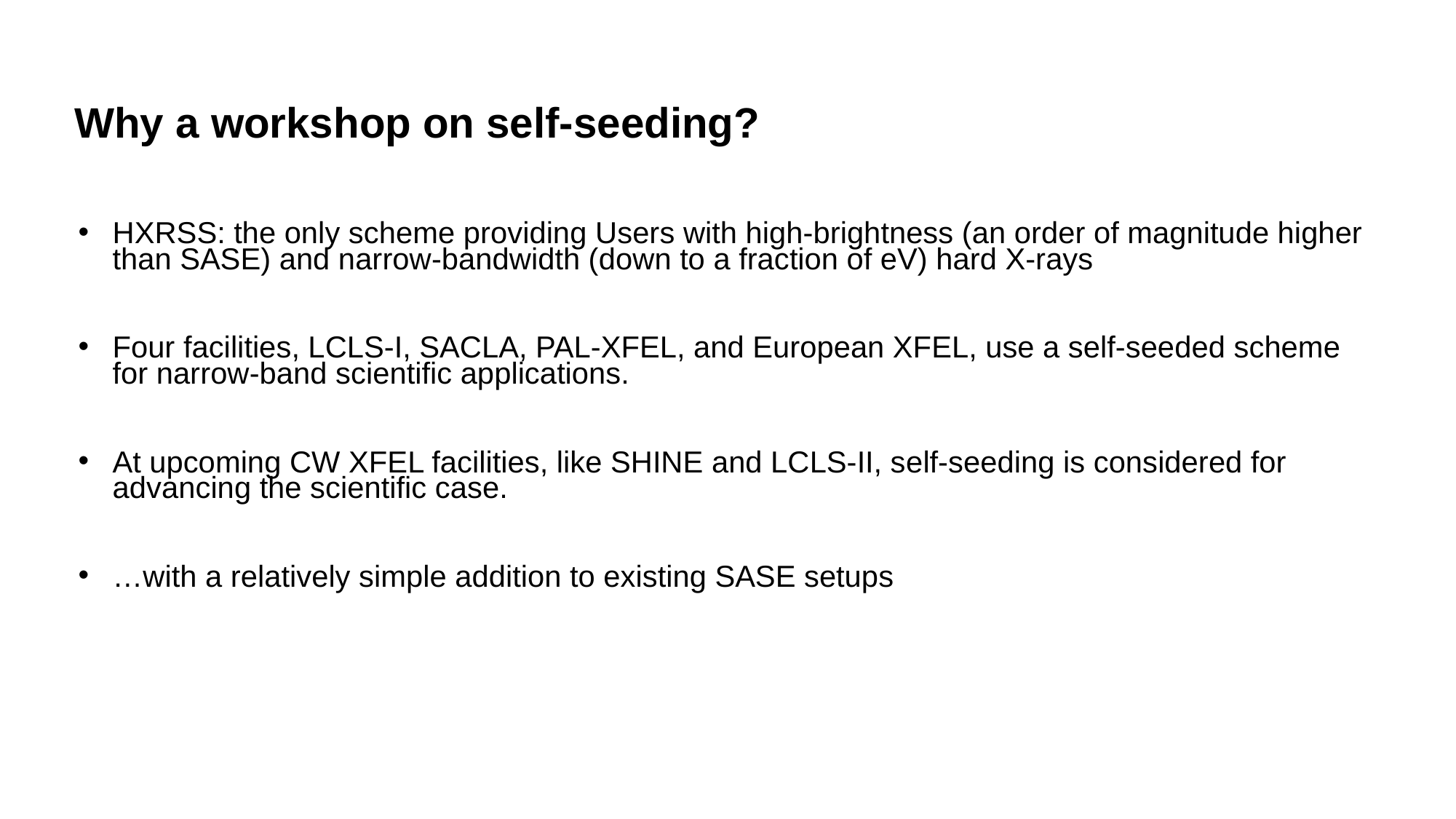

# Why a workshop on self-seeding?
HXRSS: the only scheme providing Users with high-brightness (an order of magnitude higher than SASE) and narrow-bandwidth (down to a fraction of eV) hard X-rays

Four facilities, LCLS-I, SACLA, PAL-XFEL, and European XFEL, use a self-seeded scheme for narrow-band scientific applications.

At upcoming CW XFEL facilities, like SHINE and LCLS-II, self-seeding is considered for advancing the scientific case.

…with a relatively simple addition to existing SASE setups